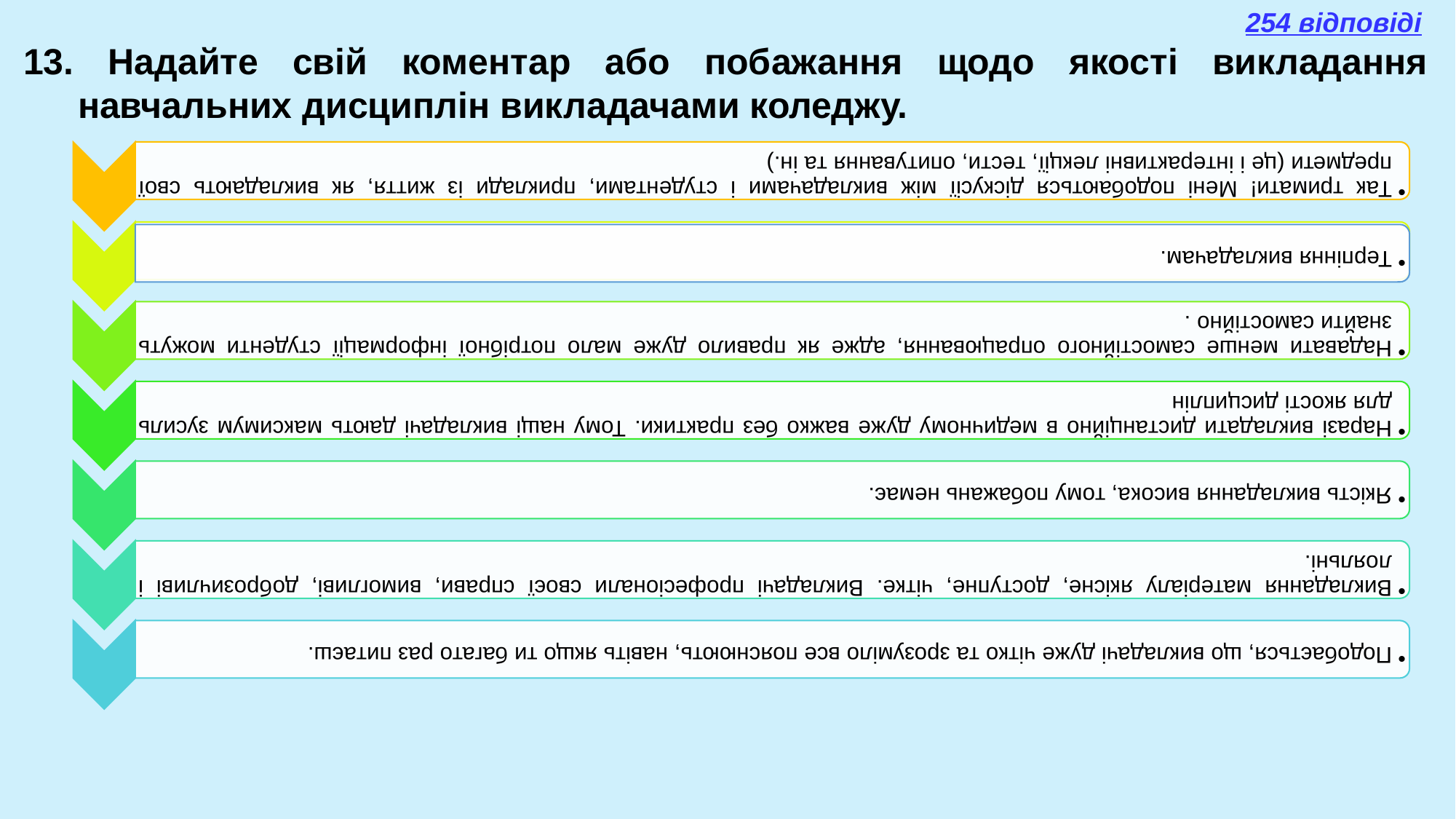

254 відповіді
13. Надайте свій коментар або побажання щодо якості викладання навчальних дисциплін викладачами коледжу.

о
Так тримати! Мені подобаються діскусії між викладачами і студентами, приклади із життя, як викладають свої предмети (це і інтерактивні лекції, тести, опитування та ін.)

Надавати менше самостійного опрацювання, адже як правило дуже мало потрібної інформації студенти можуть знайти самостійно .

Наразі викладати дистанційно в медичному дуже важко без практики. Тому нащі викладачі дають максимум зусиль для якості дисциплін

Якість викладання висока, тому побажань немає.

Викладання матеріалу якісне, доступне, чітке. Викладачі професіонали своєї справи, вимогливі, доброзичливі і лояльні.

Подобається, що викладачі дуже чітко та зрозуміло все пояснюють, навіть якщо ти багато раз питаєш.

Терпіння викладачам.